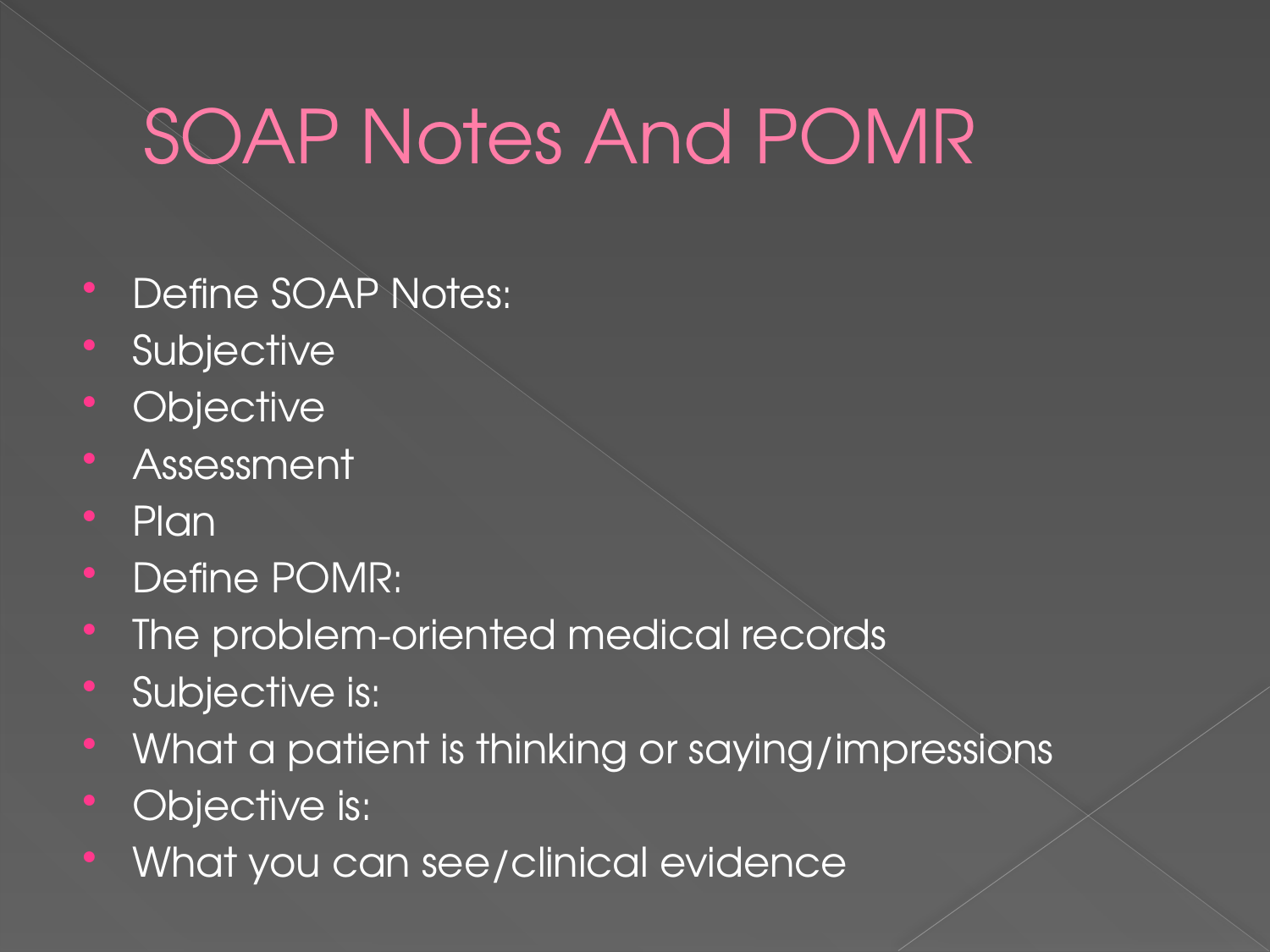

# SOAP Notes And POMR
Define SOAP Notes:
Subjective
Objective
Assessment
Plan
Define POMR:
The problem-oriented medical records
Subjective is:
What a patient is thinking or saying/impressions
Objective is:
What you can see/clinical evidence